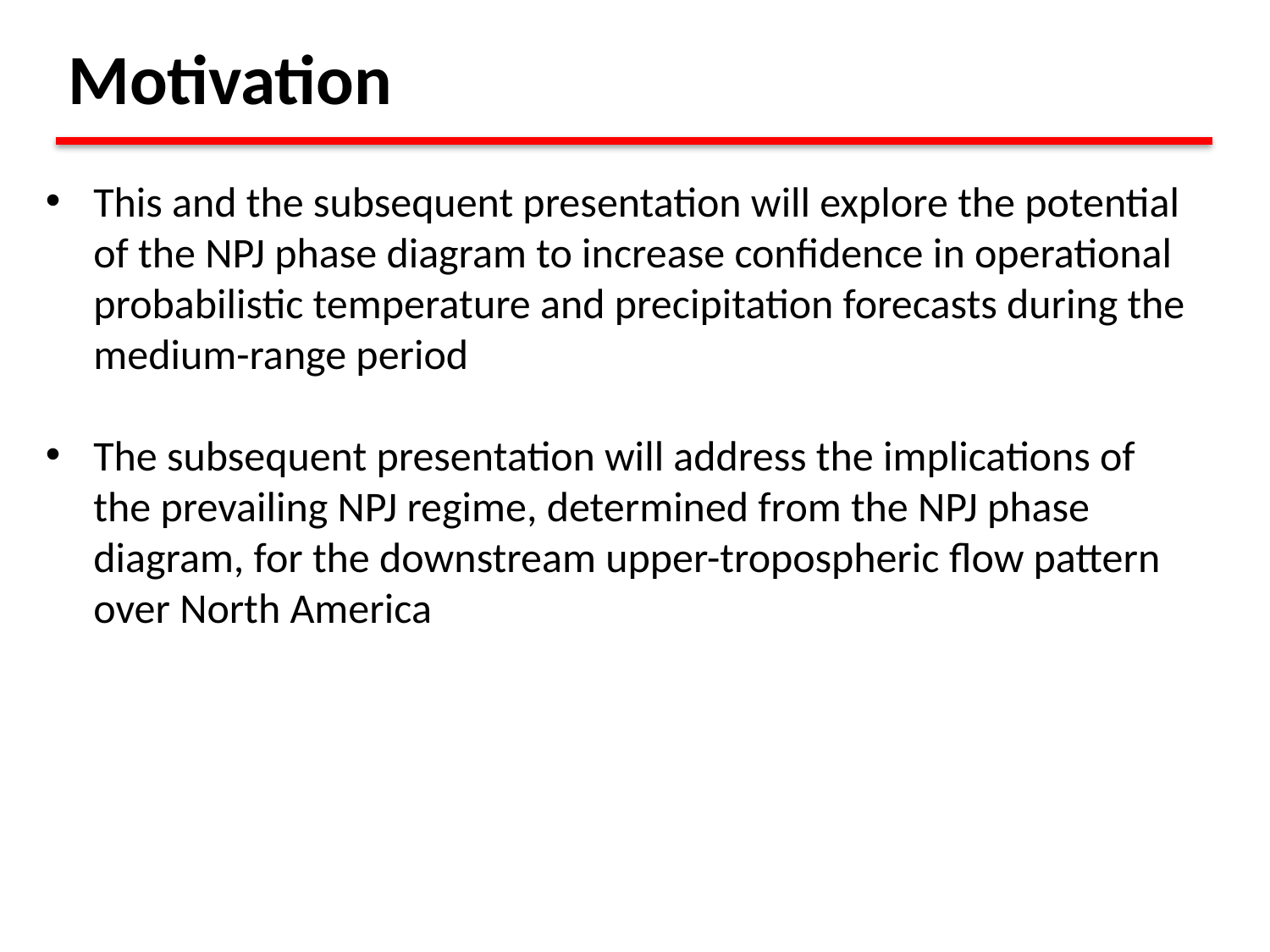

Motivation
This and the subsequent presentation will explore the potential of the NPJ phase diagram to increase confidence in operational probabilistic temperature and precipitation forecasts during the medium-range period

The subsequent presentation will address the implications of the prevailing NPJ regime, determined from the NPJ phase diagram, for the downstream upper-tropospheric flow pattern over North America